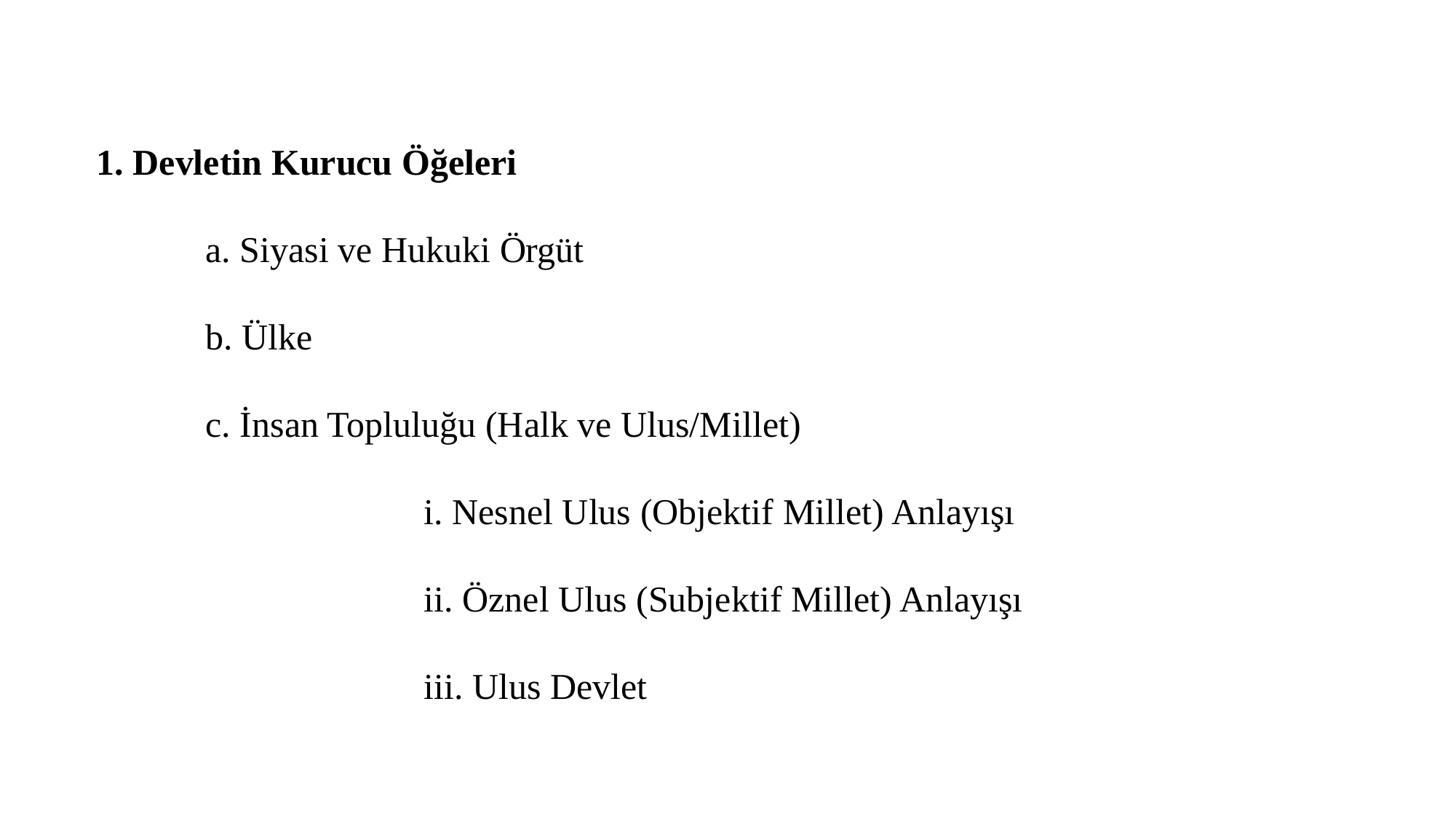

1. Devletin Kurucu Öğeleri
	a. Siyasi ve Hukuki Örgüt
	b. Ülke
	c. İnsan Topluluğu (Halk ve Ulus/Millet)
			i. Nesnel Ulus (Objektif Millet) Anlayışı
			ii. Öznel Ulus (Subjektif Millet) Anlayışı
			iii. Ulus Devlet